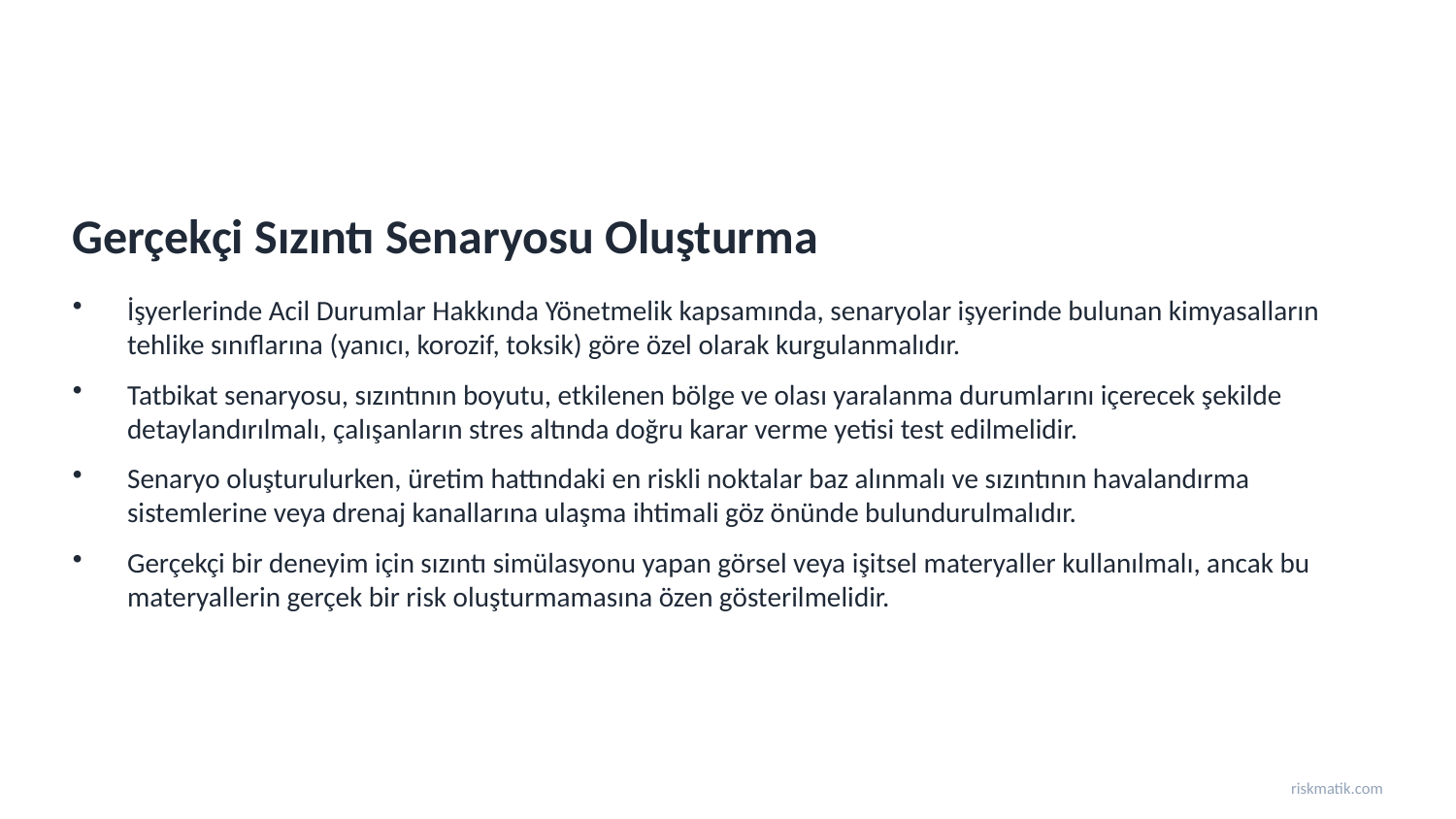

Gerçekçi Sızıntı Senaryosu Oluşturma
İşyerlerinde Acil Durumlar Hakkında Yönetmelik kapsamında, senaryolar işyerinde bulunan kimyasalların tehlike sınıflarına (yanıcı, korozif, toksik) göre özel olarak kurgulanmalıdır.
Tatbikat senaryosu, sızıntının boyutu, etkilenen bölge ve olası yaralanma durumlarını içerecek şekilde detaylandırılmalı, çalışanların stres altında doğru karar verme yetisi test edilmelidir.
Senaryo oluşturulurken, üretim hattındaki en riskli noktalar baz alınmalı ve sızıntının havalandırma sistemlerine veya drenaj kanallarına ulaşma ihtimali göz önünde bulundurulmalıdır.
Gerçekçi bir deneyim için sızıntı simülasyonu yapan görsel veya işitsel materyaller kullanılmalı, ancak bu materyallerin gerçek bir risk oluşturmamasına özen gösterilmelidir.
riskmatik.com